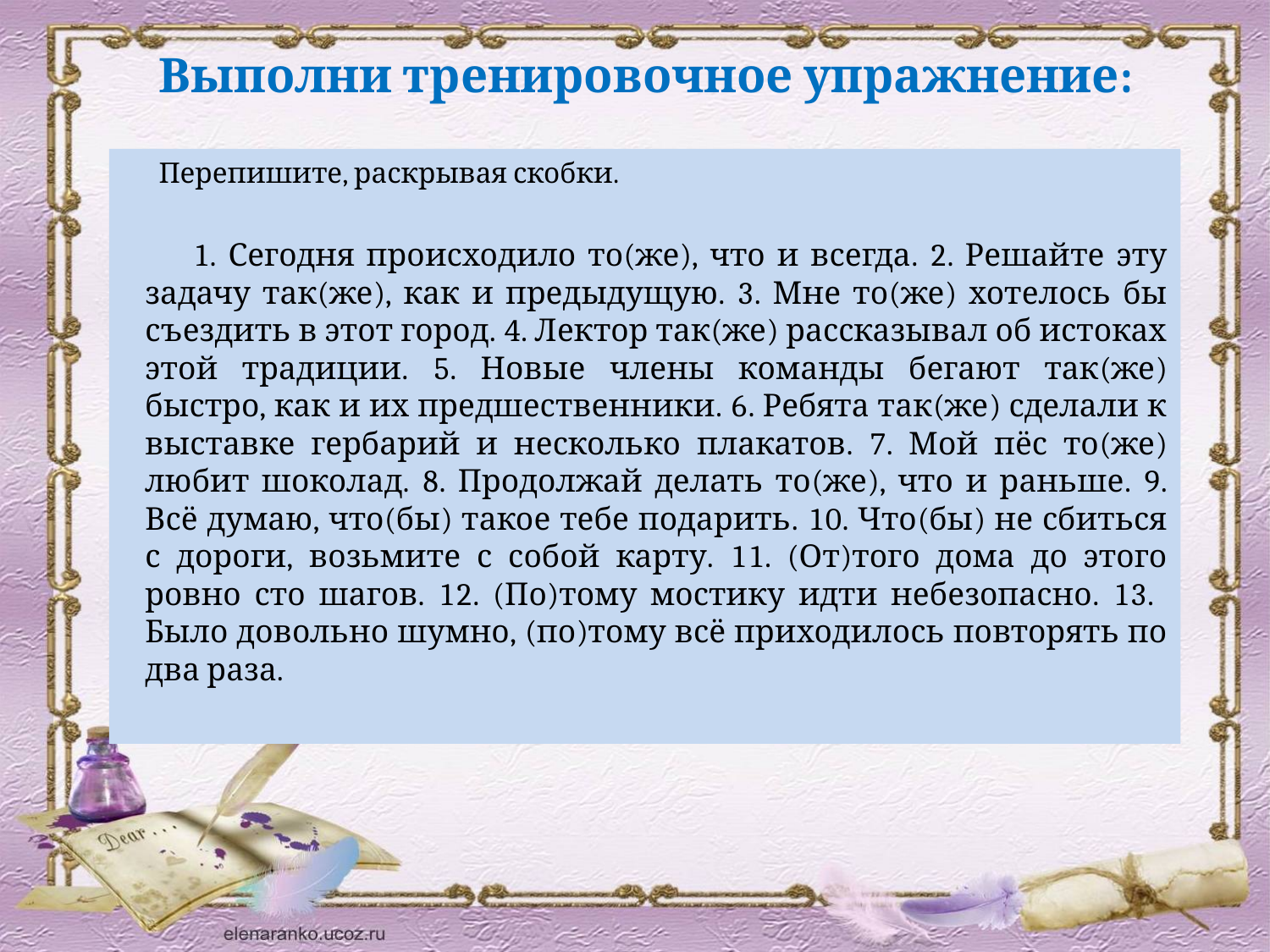

# Выполни тренировочное упражнение:
      Перепишите, раскрывая скобки.

      1. Сегодня происходило то(же), что и всегда. 2. Решайте эту задачу так(же), как и предыдущую. 3. Мне то(же) хотелось бы съездить в этот город. 4. Лектор так(же) рассказывал об истоках этой традиции. 5. Новые члены команды бегают так(же) быстро, как и их предшественники. 6. Ребята так(же) сделали к выставке гербарий и несколько плакатов. 7. Мой пёс то(же) любит шоколад. 8. Продолжай делать то(же), что и раньше. 9. Всё думаю, что(бы) такое тебе подарить. 10. Что(бы) не сбиться с дороги, возьмите с собой карту. 11. (От)того дома до этого ровно сто шагов. 12. (По)тому мостику идти небезопасно. 13.  Было довольно шумно, (по)тому всё приходилось повторять по два раза.